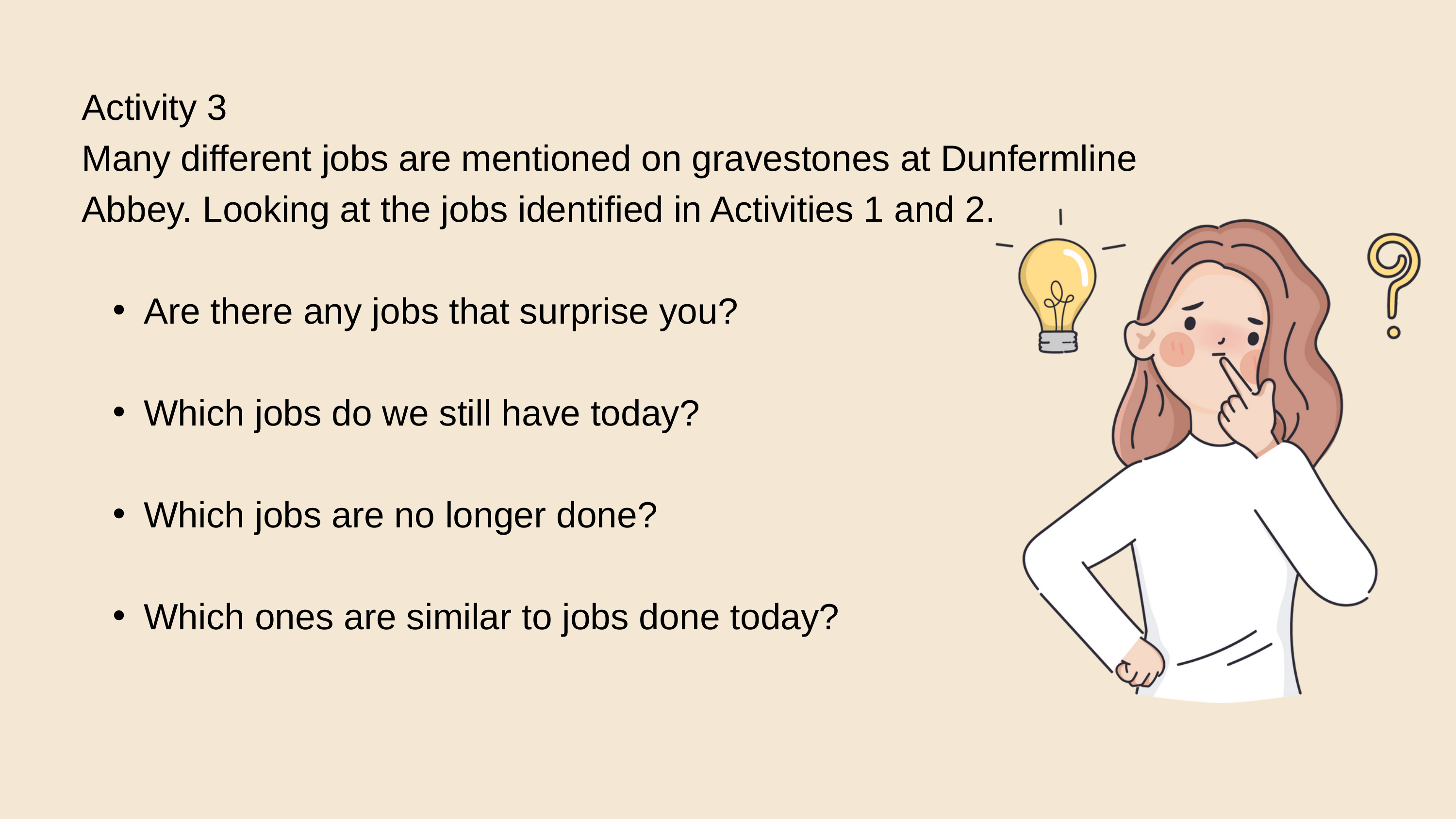

Activity 3
Many different jobs are mentioned on gravestones at Dunfermline Abbey. Looking at the jobs identified in Activities 1 and 2.

Are there any jobs that surprise you?

Which jobs do we still have today?

Which jobs are no longer done?

Which ones are similar to jobs done today?